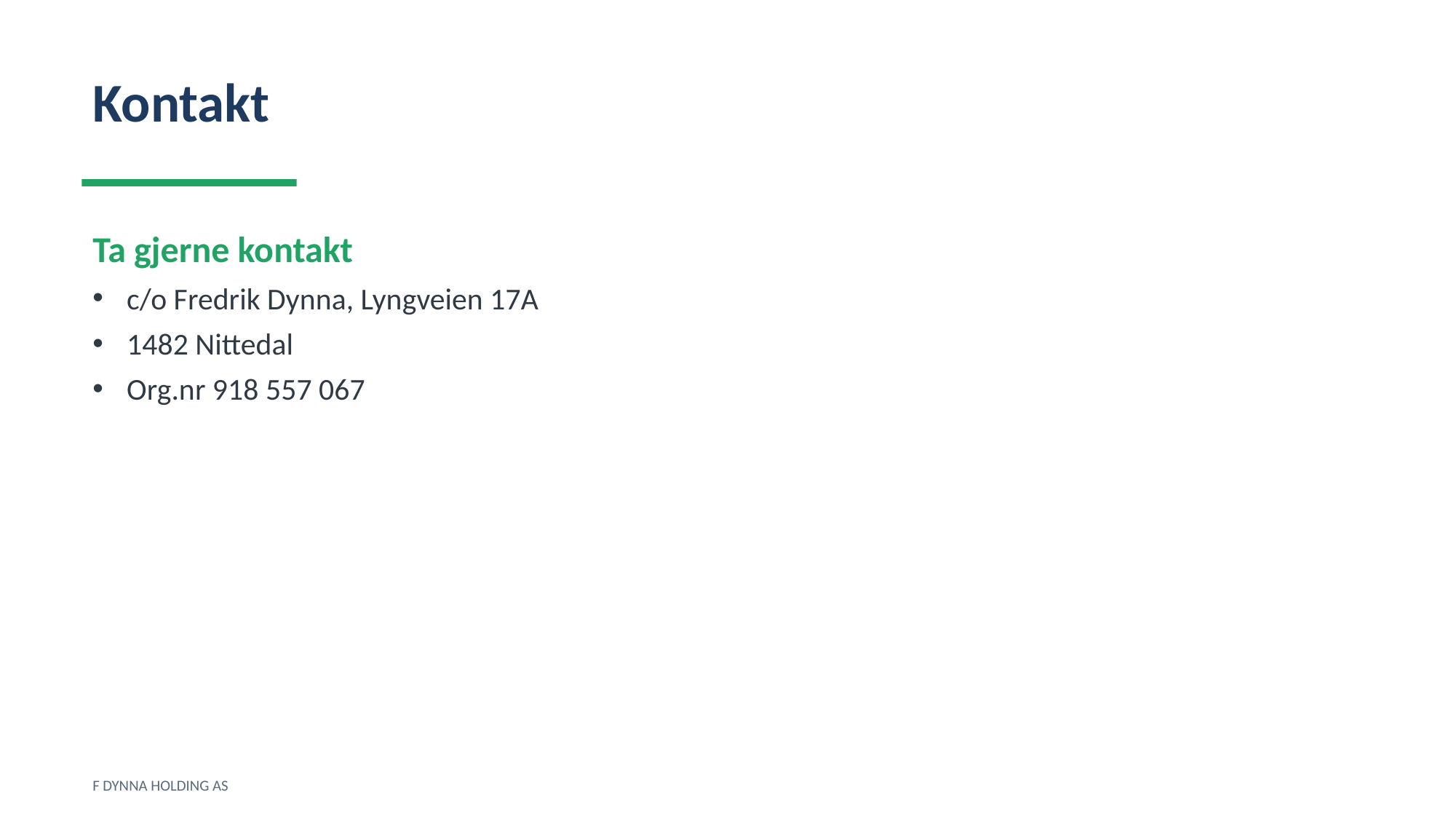

Kontakt

Ta gjerne kontakt
c/o Fredrik Dynna, Lyngveien 17A
1482 Nittedal
Org.nr 918 557 067
F DYNNA HOLDING AS